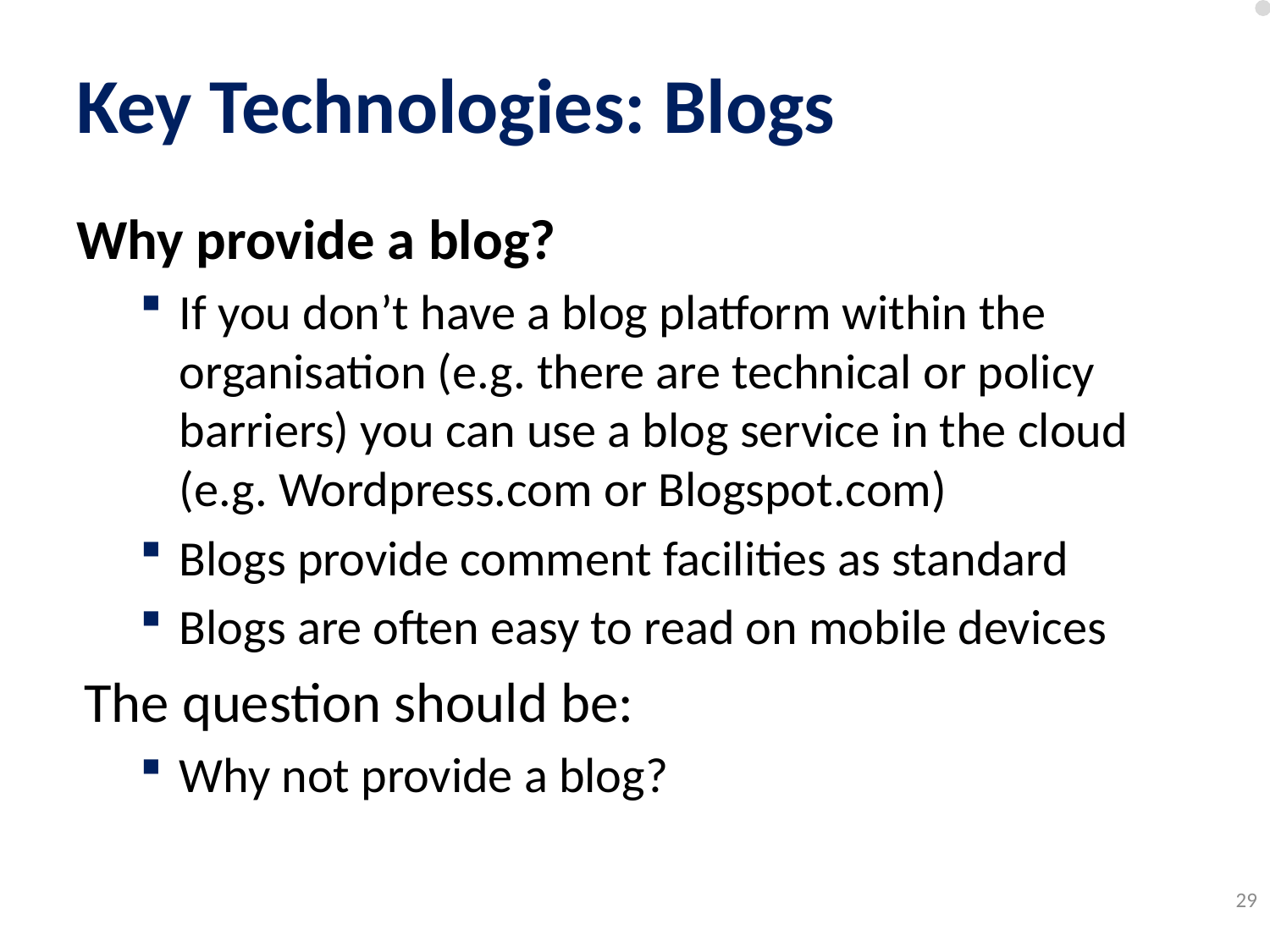

# Key Technologies: Blogs
Why provide a blog?
If you don’t have a blog platform within the organisation (e.g. there are technical or policy barriers) you can use a blog service in the cloud (e.g. Wordpress.com or Blogspot.com)
Blogs provide comment facilities as standard
Blogs are often easy to read on mobile devices
The question should be:
Why not provide a blog?
29